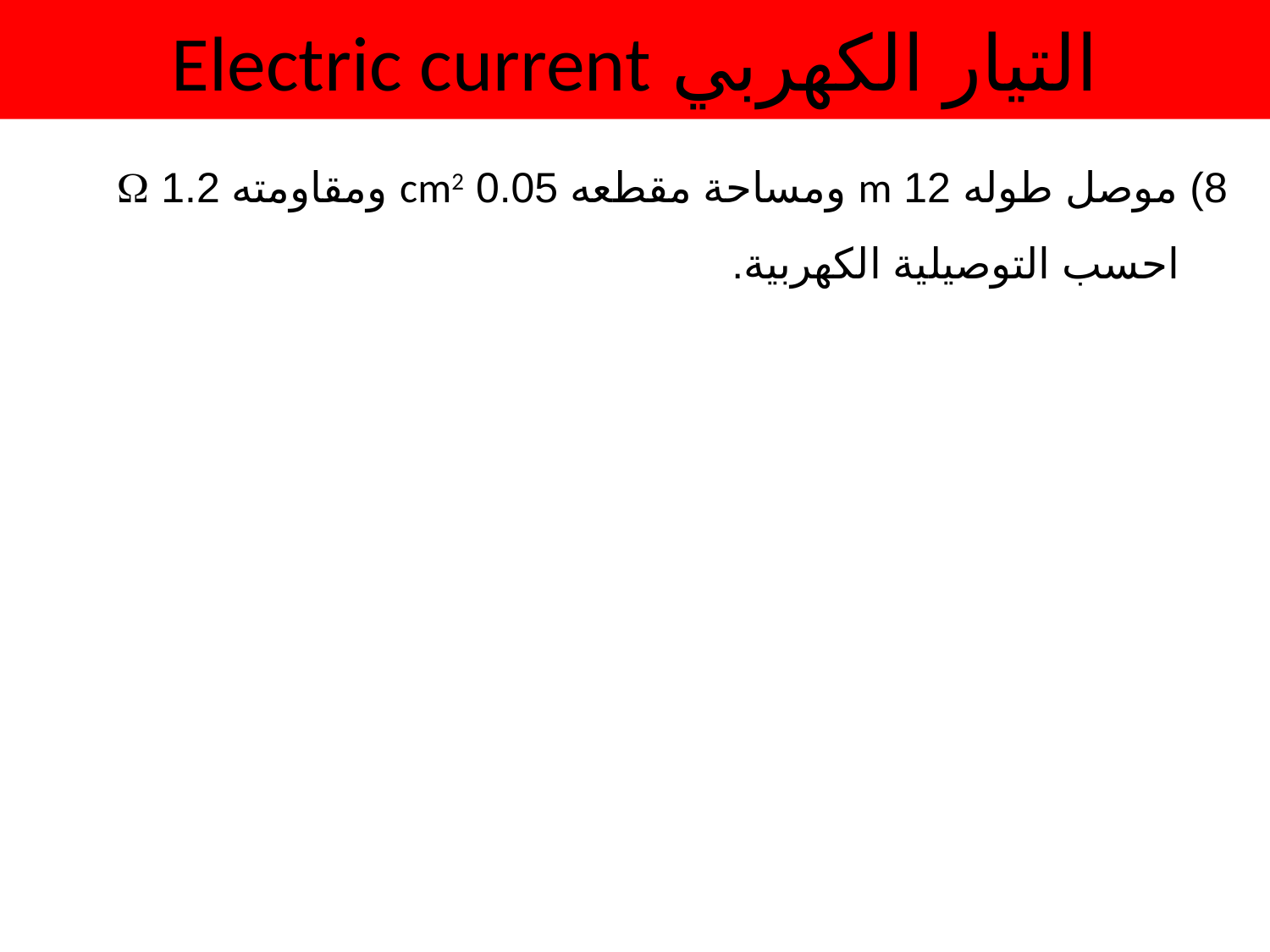

التيار الكهربي Electric current
8) موصل طوله 12 m ومساحة مقطعه 0.05 cm2 ومقاومته 1.2 Ω احسب التوصيلية الكهربية.